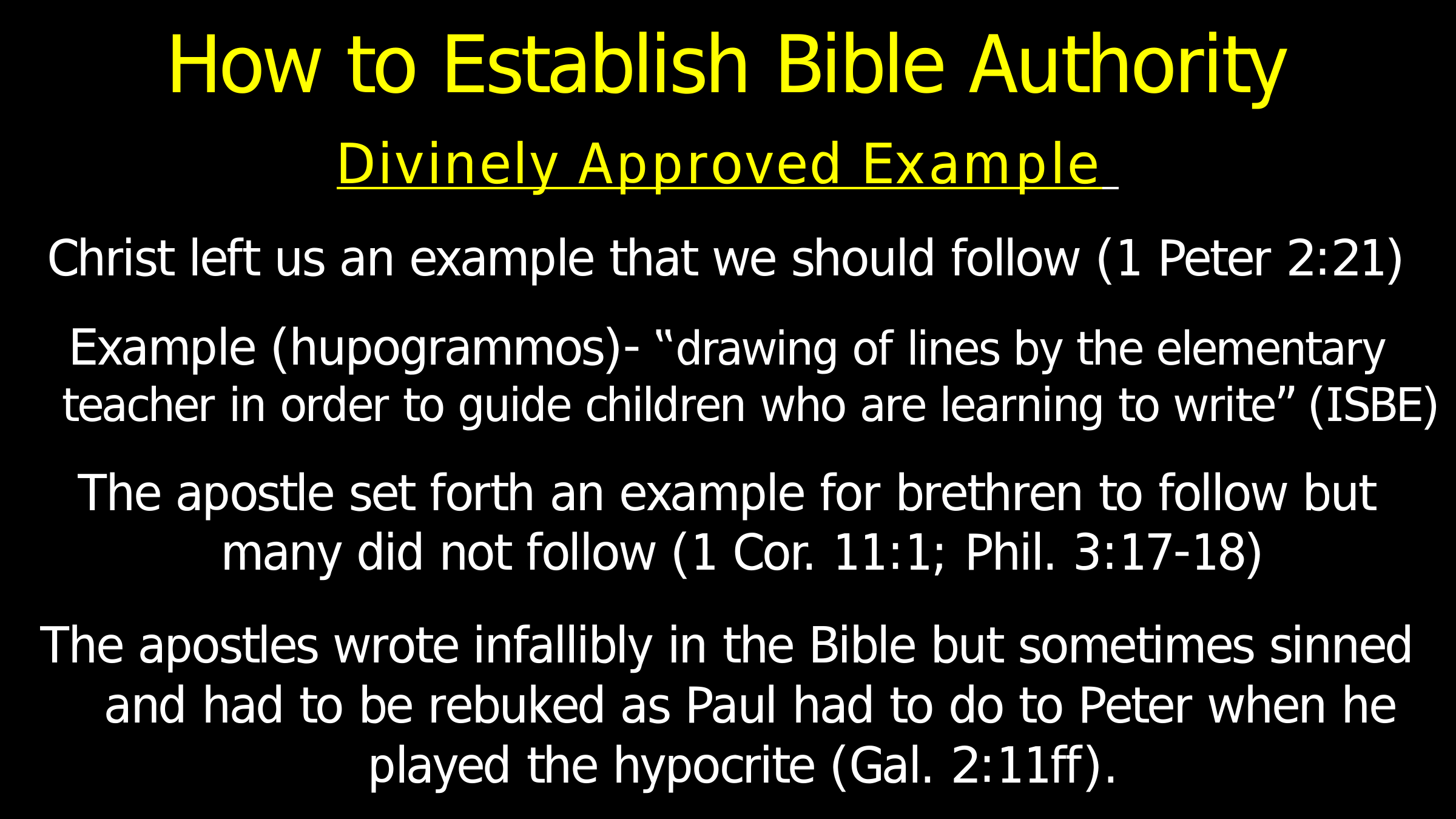

# How to Establish Bible Authority
Divinely Approved Example

Christ left us an example that we should follow (1 Peter 2:21)

Example (hupogrammos)- “drawing of lines by the elementary teacher in order to guide children who are learning to write” (ISBE)

The apostle set forth an example for brethren to follow but many did not follow (1 Cor. 11:1; Phil. 3:17-18)

The apostles wrote infallibly in the Bible but sometimes sinned and had to be rebuked as Paul had to do to Peter when he played the hypocrite (Gal. 2:11ff).